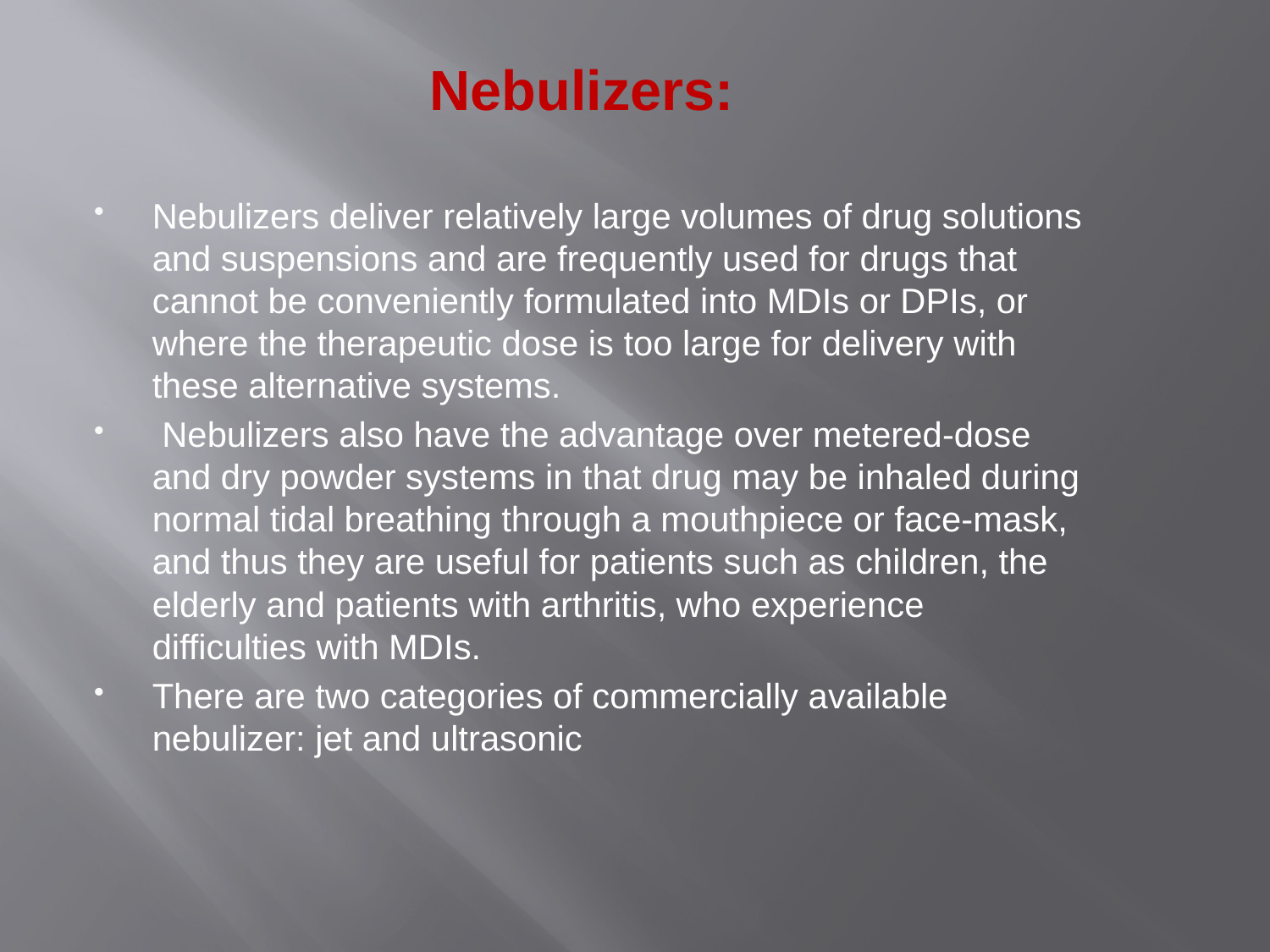

# Nebulizers:

Nebulizers deliver relatively large volumes of drug solutions and suspensions and are frequently used for drugs that cannot be conveniently formulated into MDIs or DPIs, or where the therapeutic dose is too large for delivery with these alternative systems.
 Nebulizers also have the advantage over metered-dose and dry powder systems in that drug may be inhaled during normal tidal breathing through a mouthpiece or face-mask, and thus they are useful for patients such as children, the elderly and patients with arthritis, who experience difficulties with MDIs.
There are two categories of commercially available nebulizer: jet and ultrasonic